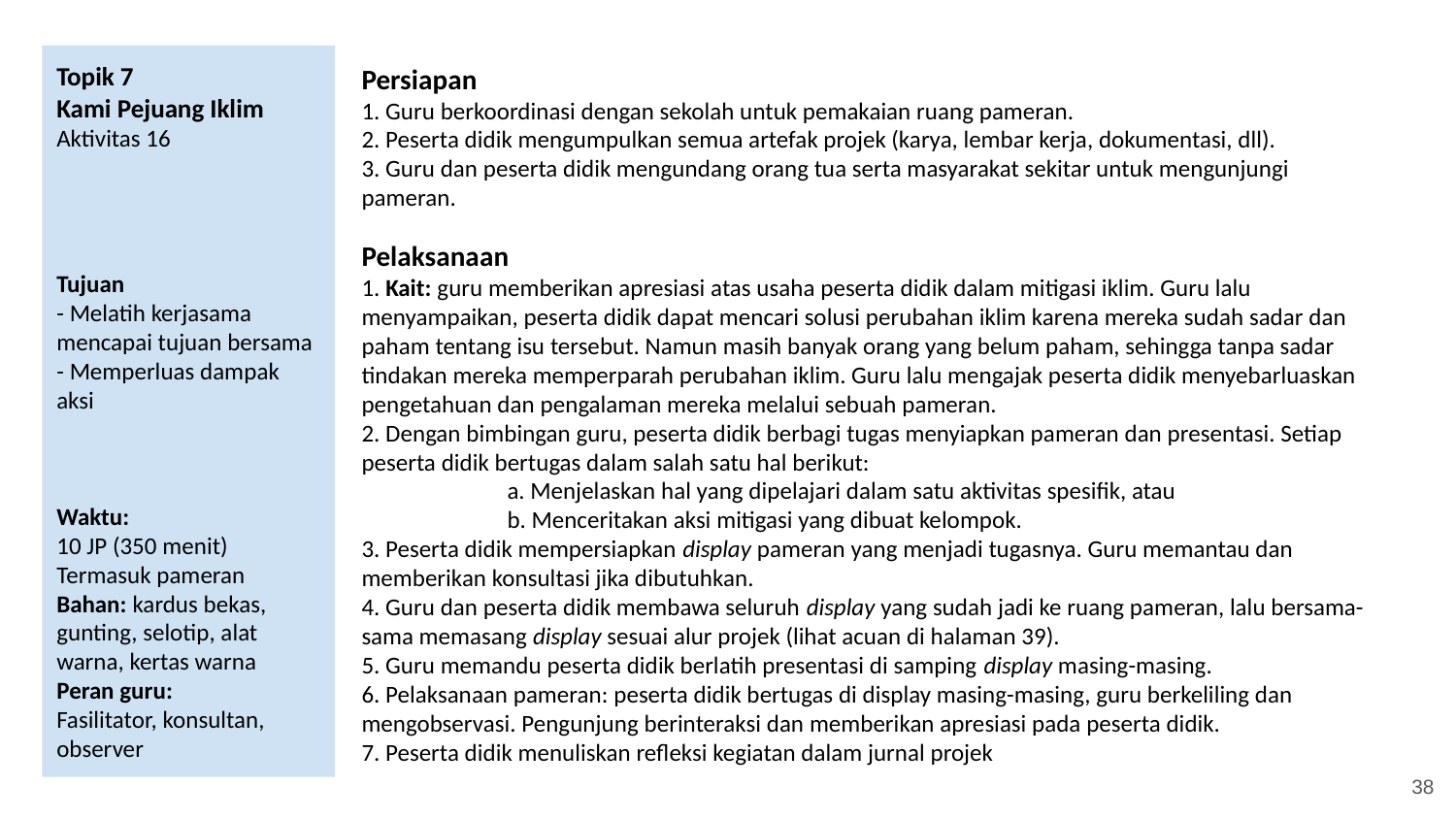

Topik 7
Kami Pejuang Iklim
Aktivitas 16

Tujuan
- Melatih kerjasama mencapai tujuan bersama
- Memperluas dampak aksi

Waktu:
10 JP (350 menit)
Termasuk pameran
Bahan: kardus bekas, gunting, selotip, alat warna, kertas warna
Peran guru:
Fasilitator, konsultan, observer
Persiapan
1. Guru berkoordinasi dengan sekolah untuk pemakaian ruang pameran.
2. Peserta didik mengumpulkan semua artefak projek (karya, lembar kerja, dokumentasi, dll).
3. Guru dan peserta didik mengundang orang tua serta masyarakat sekitar untuk mengunjungi pameran.

Pelaksanaan
1. Kait: guru memberikan apresiasi atas usaha peserta didik dalam mitigasi iklim. Guru lalu menyampaikan, peserta didik dapat mencari solusi perubahan iklim karena mereka sudah sadar dan paham tentang isu tersebut. Namun masih banyak orang yang belum paham, sehingga tanpa sadar tindakan mereka memperparah perubahan iklim. Guru lalu mengajak peserta didik menyebarluaskan pengetahuan dan pengalaman mereka melalui sebuah pameran.
2. Dengan bimbingan guru, peserta didik berbagi tugas menyiapkan pameran dan presentasi. Setiap peserta didik bertugas dalam salah satu hal berikut:
	a. Menjelaskan hal yang dipelajari dalam satu aktivitas spesifik, atau
	b. Menceritakan aksi mitigasi yang dibuat kelompok.
3. Peserta didik mempersiapkan display pameran yang menjadi tugasnya. Guru memantau dan memberikan konsultasi jika dibutuhkan.
4. Guru dan peserta didik membawa seluruh display yang sudah jadi ke ruang pameran, lalu bersama-sama memasang display sesuai alur projek (lihat acuan di halaman 39).
5. Guru memandu peserta didik berlatih presentasi di samping display masing-masing.
6. Pelaksanaan pameran: peserta didik bertugas di display masing-masing, guru berkeliling dan mengobservasi. Pengunjung berinteraksi dan memberikan apresiasi pada peserta didik.
7. Peserta didik menuliskan refleksi kegiatan dalam jurnal projek
38